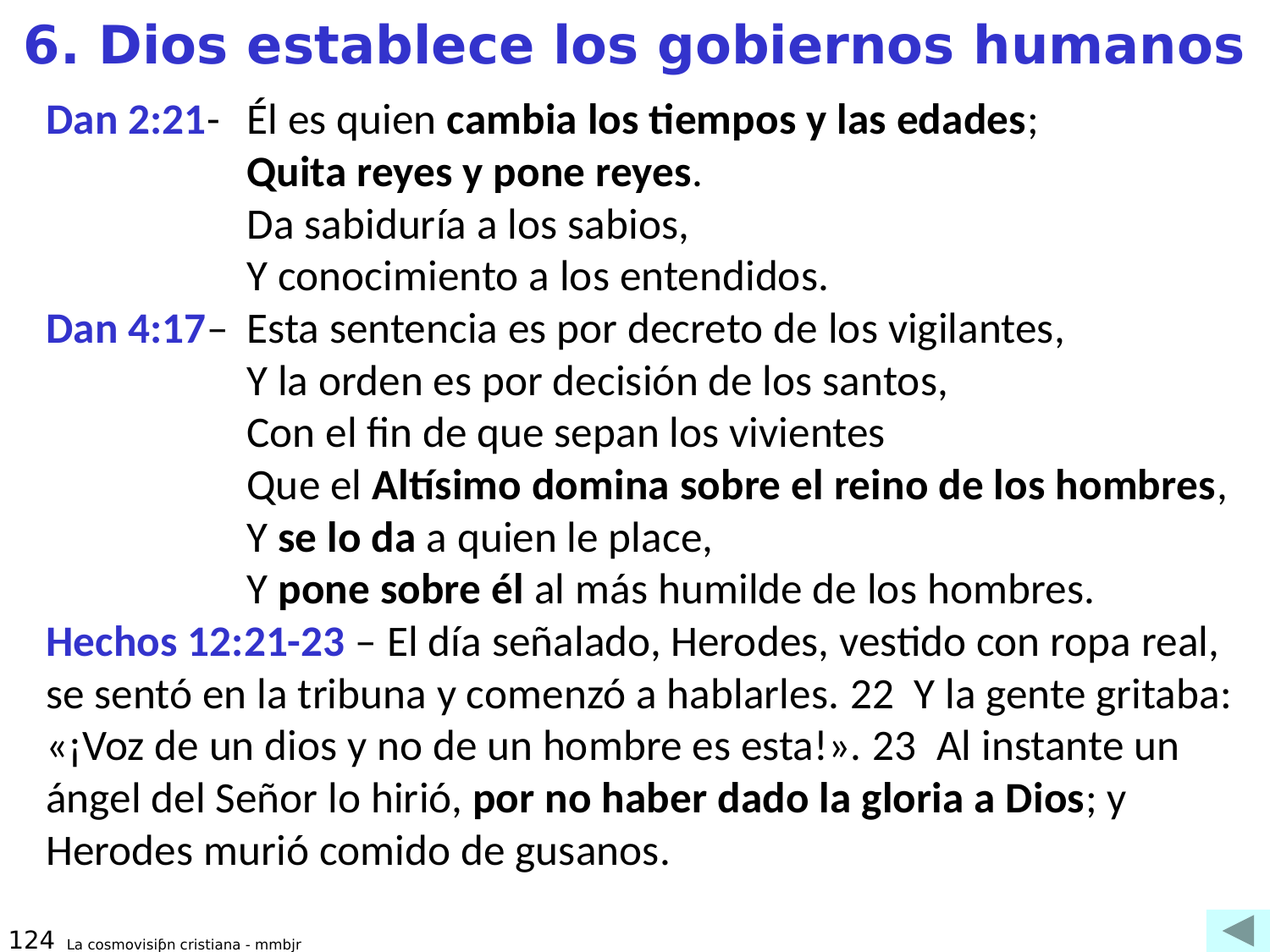

# 6. Dios establece los gobiernos humanos
Dan 2:21- 	Él es quien cambia los tiempos y las edades;
Quita reyes y pone reyes.
Da sabiduría a los sabios,
Y conocimiento a los entendidos.
Dan 4:17– 	Esta sentencia es por decreto de los vigilantes,
Y la orden es por decisión de los santos,
Con el fin de que sepan los vivientes
Que el Altísimo domina sobre el reino de los hombres,
Y se lo da a quien le place,
Y pone sobre él al más humilde de los hombres.
Hechos 12:21-23 – El día señalado, Herodes, vestido con ropa real, se sentó en la tribuna y comenzó a hablarles. 22  Y la gente gritaba: «¡Voz de un dios y no de un hombre es esta!». 23  Al instante un ángel del Señor lo hirió, por no haber dado la gloria a Dios; y Herodes murió comido de gusanos.

124
La cosmovisiƥn cristiana - mmbjr